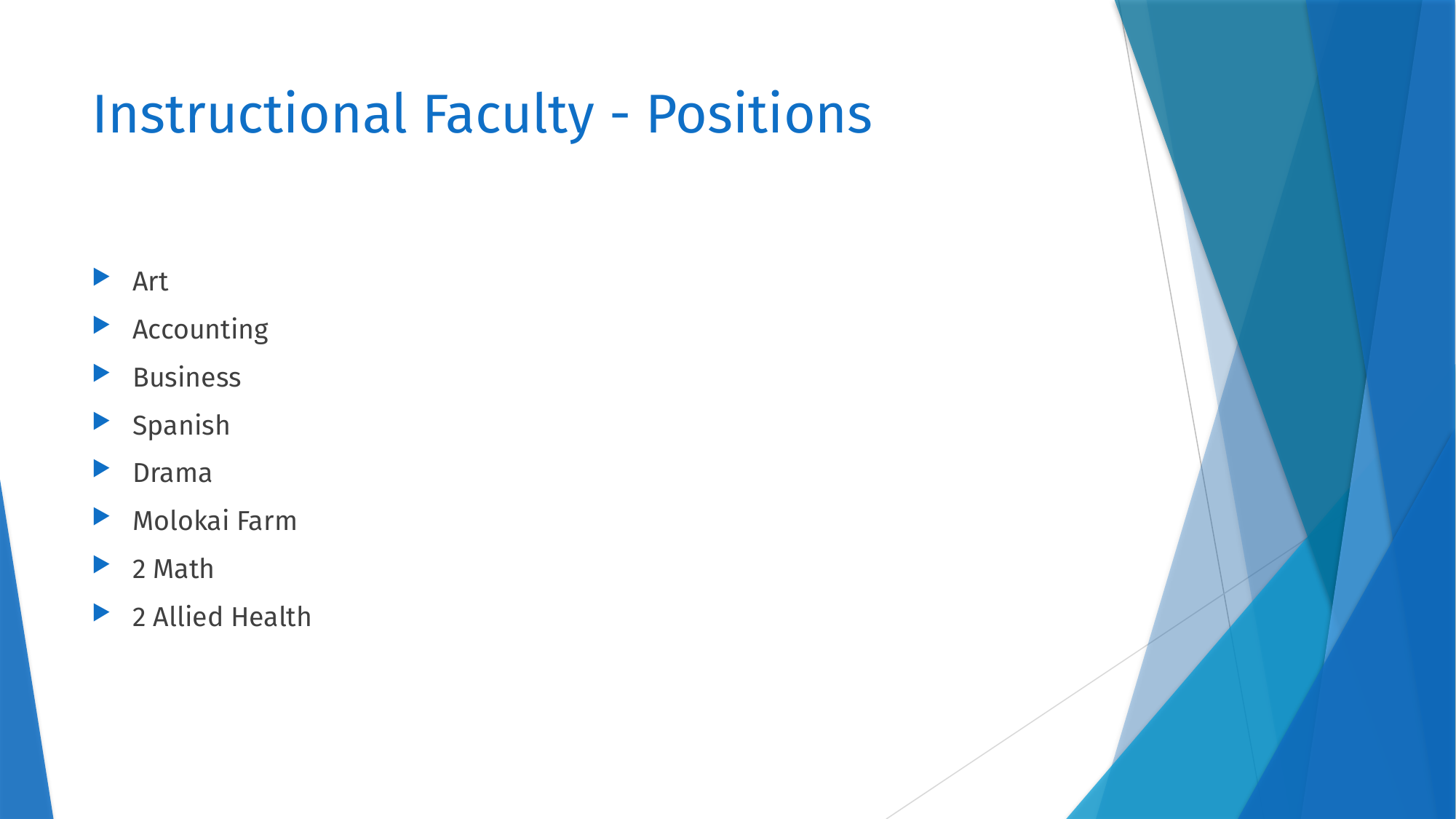

# Instructional Faculty - Positions
Art
Accounting
Business
Spanish
Drama
Molokai Farm
2 Math
2 Allied Health